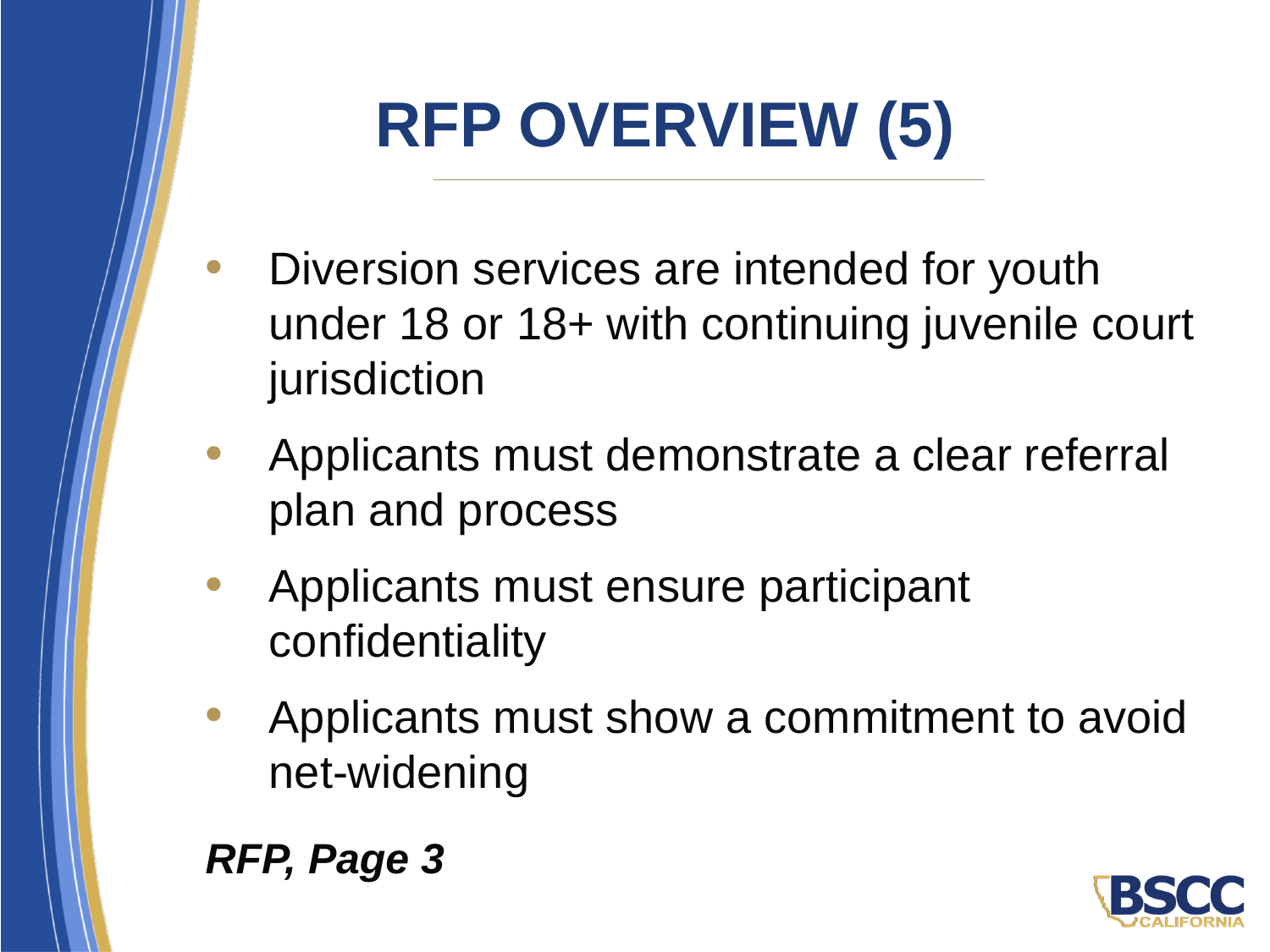

# RFP Overview (5)

Diversion services are intended for youth under 18 or 18+ with continuing juvenile court jurisdiction

Applicants must demonstrate a clear referral plan and process

Applicants must ensure participant confidentiality

Applicants must show a commitment to avoid net-widening

RFP, Page 3